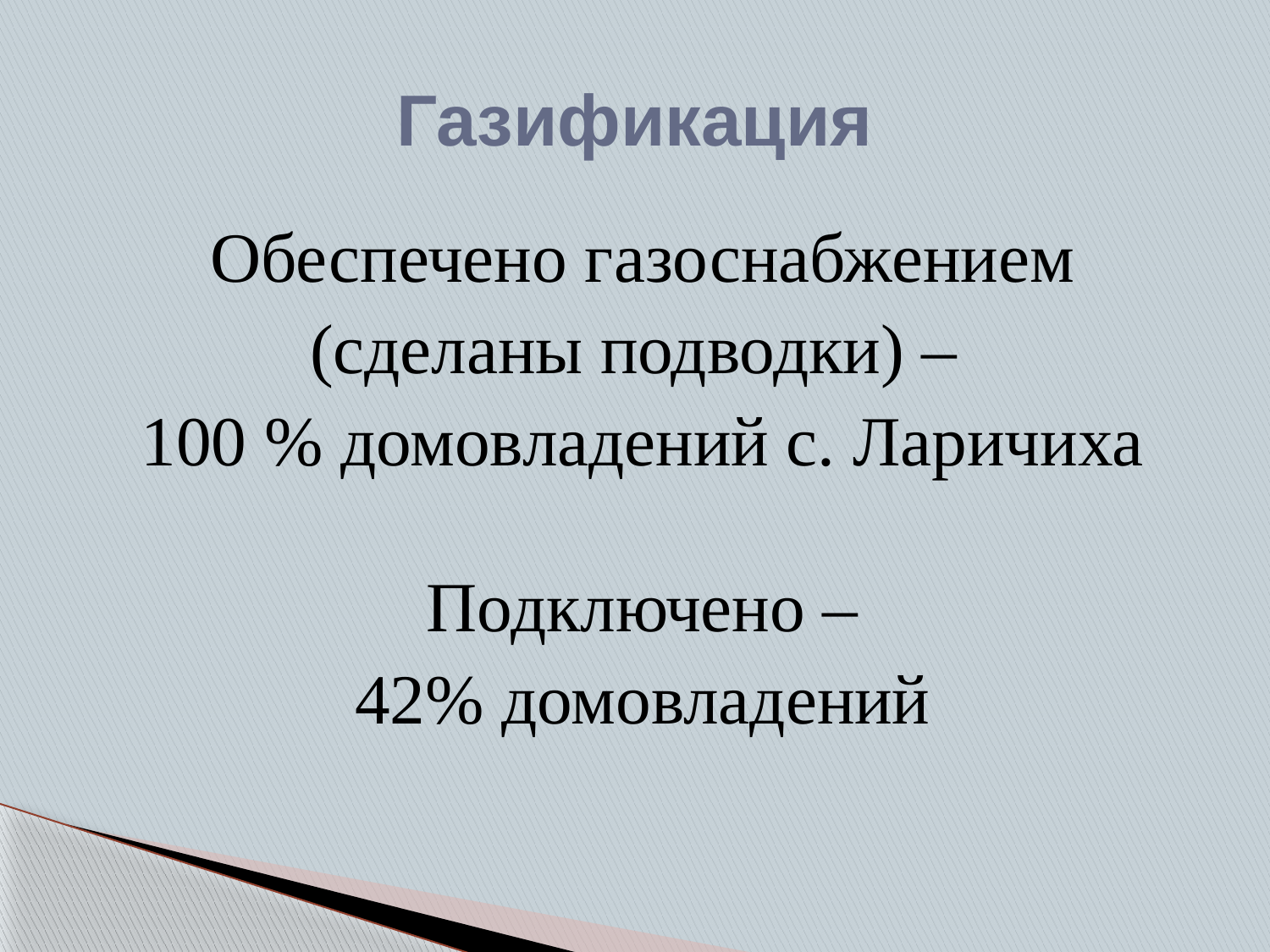

# Газификация
Обеспечено газоснабжением
(сделаны подводки) –
100 % домовладений с. Ларичиха

Подключено –
42% домовладений